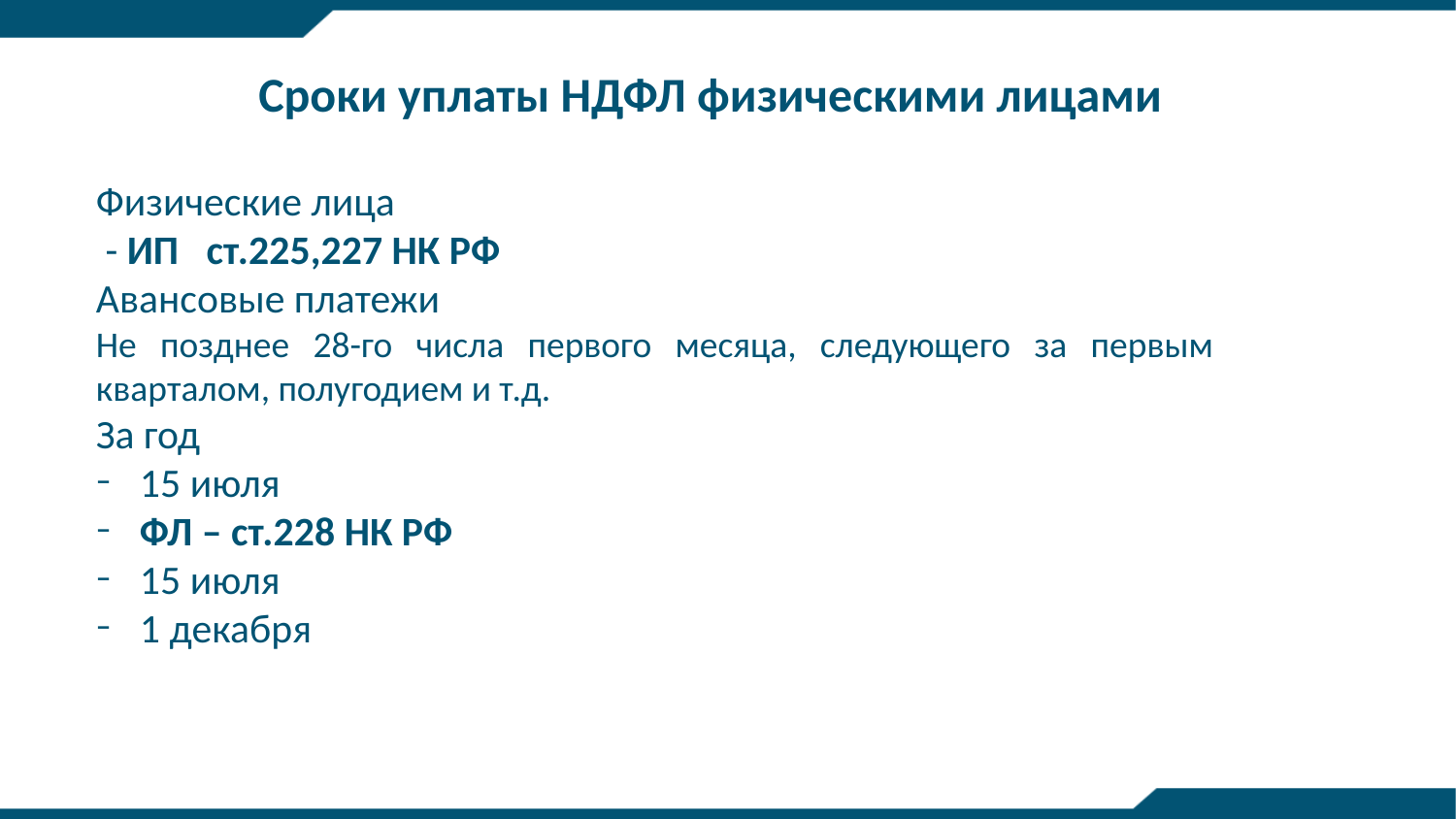

Сроки уплаты НДФЛ физическими лицами
Физические лица
 - ИП   ст.225,227 НК РФ
Авансовые платежи
Не позднее 28-го числа первого месяца, следующего за первым кварталом, полугодием и т.д.
За год
 15 июля
 ФЛ – ст.228 НК РФ
 15 июля
 1 декабря